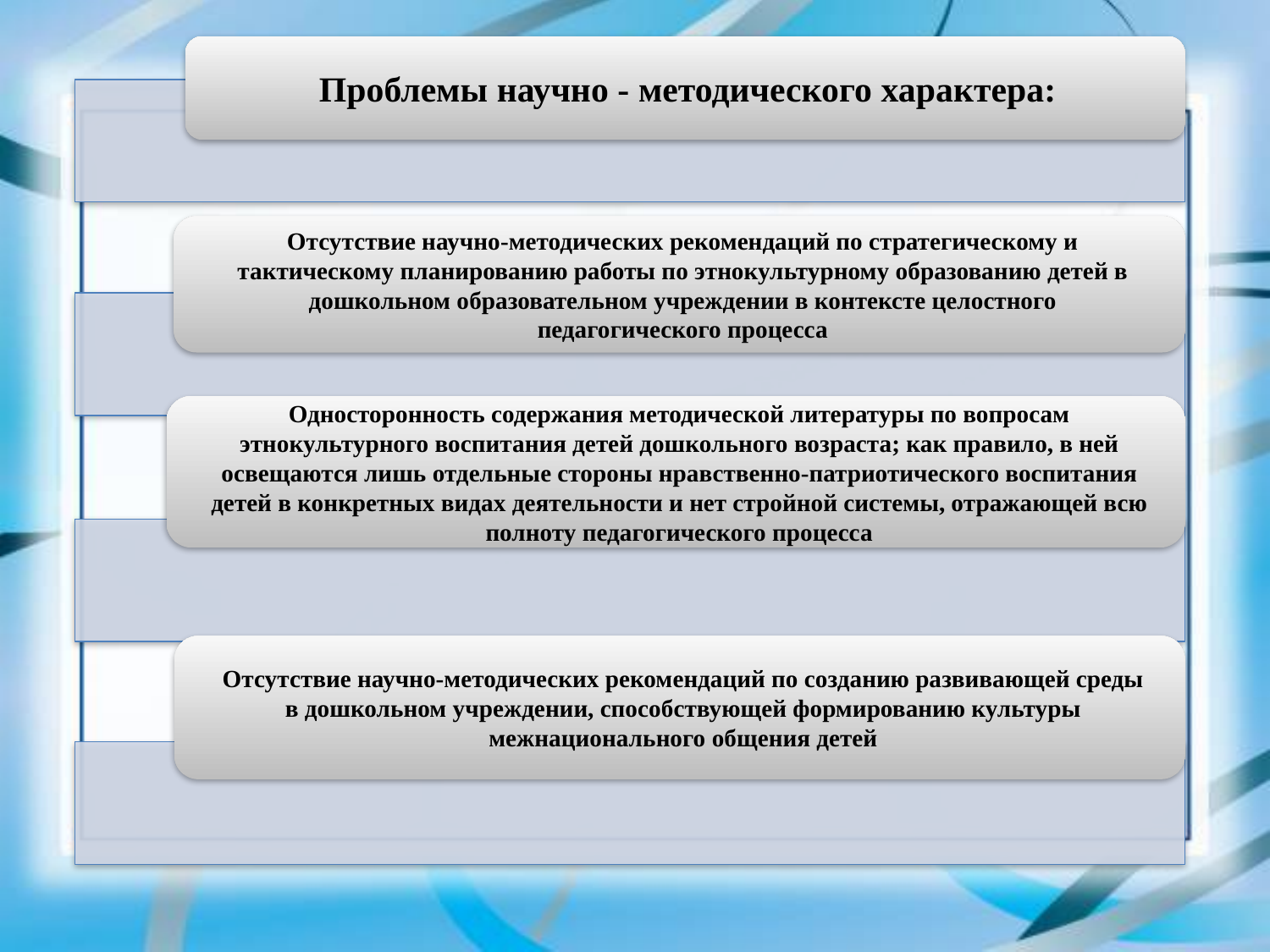

Проблемы научно - методического характера:
Отсутствие научно-методических рекомендаций по стратегическому и тактическому планированию работы по этнокультурному образованию детей в дошкольном образовательном учреждении в контексте целостного педагогического процесса
Односторонность содержания методической литературы по вопросам этнокультурного воспитания детей дошкольного возраста; как правило, в ней освещаются лишь отдельные стороны нравственно-патриотического воспитания детей в конкретных видах деятельности и нет стройной системы, отражающей всю полноту педагогического процесса
Отсутствие научно-методических рекомендаций по созданию развивающей среды в дошкольном учреждении, способствующей формированию культуры межнационального общения детей